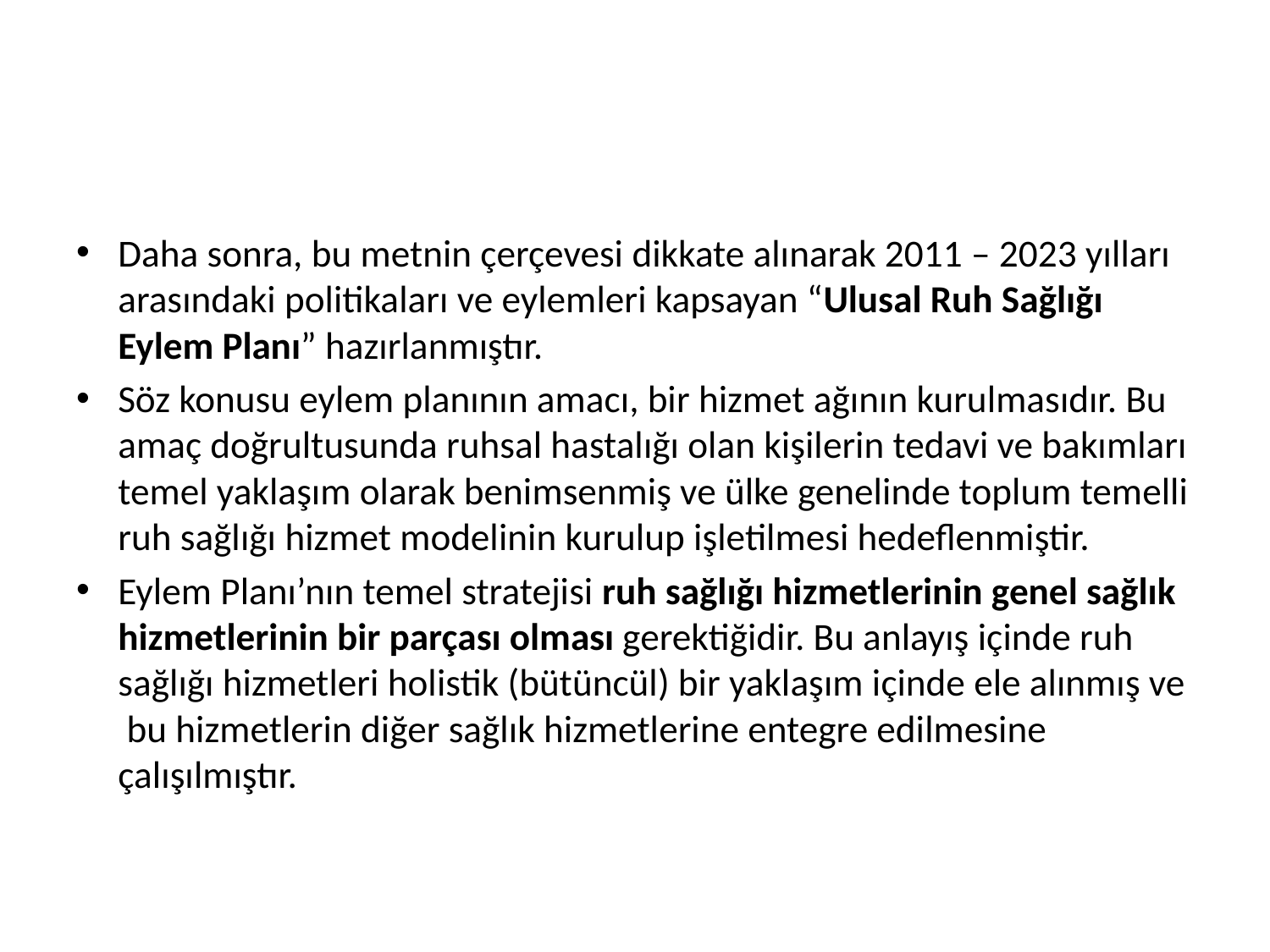

#
Daha sonra, bu metnin çerçevesi dikkate alınarak 2011 – 2023 yılları arasındaki politikaları ve eylemleri kapsayan “Ulusal Ruh Sağlığı Eylem Planı” hazırlanmıştır.
Söz konusu eylem planının amacı, bir hizmet ağının kurulmasıdır. Bu amaç doğrultusunda ruhsal hastalığı olan kişilerin tedavi ve bakımları temel yaklaşım olarak benimsenmiş ve ülke genelinde toplum temelli ruh sağlığı hizmet modelinin kurulup işletilmesi hedeflenmiştir.
Eylem Planı’nın temel stratejisi ruh sağlığı hizmetlerinin genel sağlık hizmetlerinin bir parçası olması gerektiğidir. Bu anlayış içinde ruh sağlığı hizmetleri holistik (bütüncül) bir yaklaşım içinde ele alınmış ve  bu hizmetlerin diğer sağlık hizmetlerine entegre edilmesine çalışılmıştır.